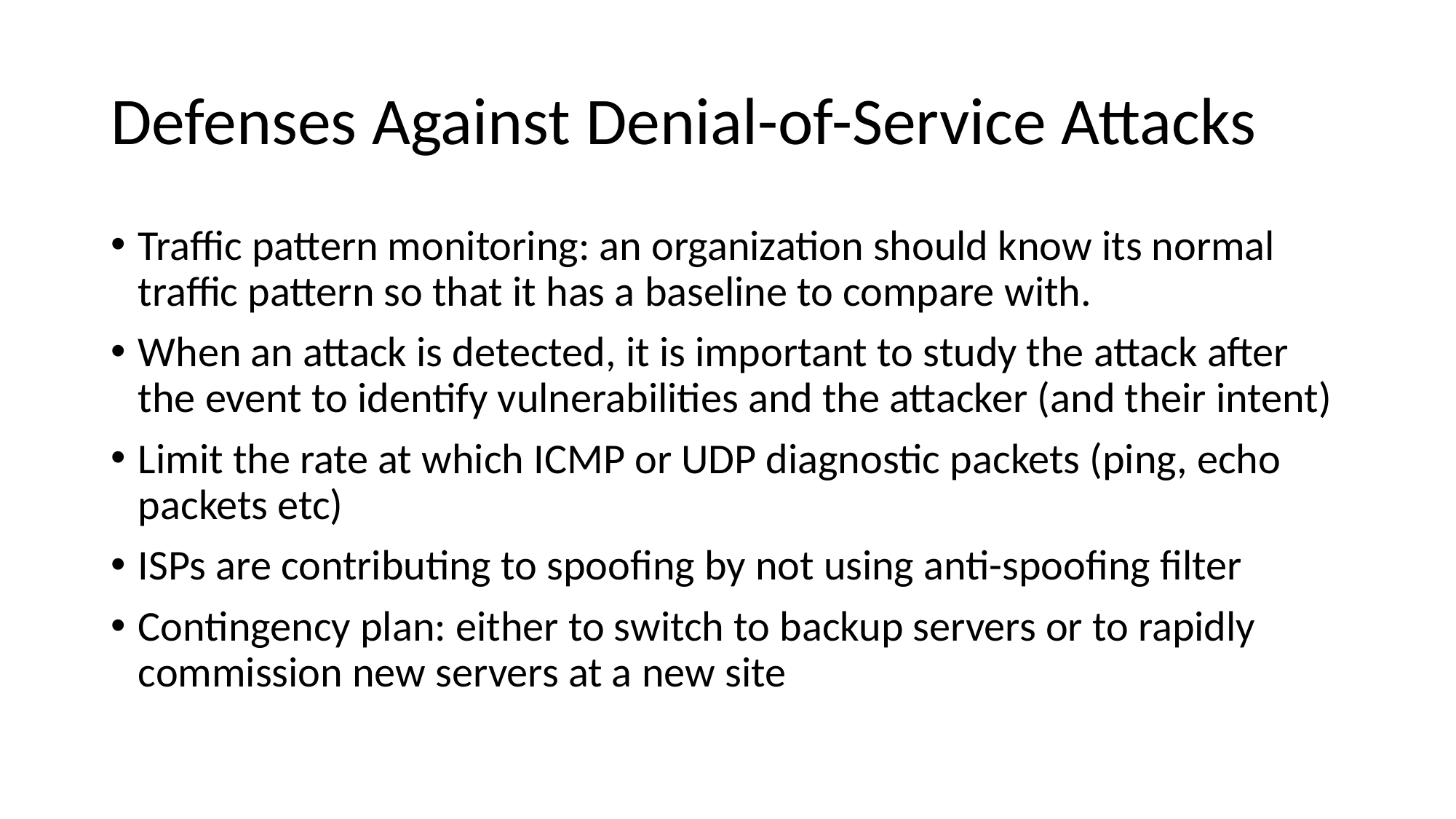

# Defenses Against Denial-of-Service Attacks
Traffic pattern monitoring: an organization should know its normal traffic pattern so that it has a baseline to compare with.
When an attack is detected, it is important to study the attack after the event to identify vulnerabilities and the attacker (and their intent)
Limit the rate at which ICMP or UDP diagnostic packets (ping, echo packets etc)
ISPs are contributing to spoofing by not using anti-spoofing filter
Contingency plan: either to switch to backup servers or to rapidly commission new servers at a new site